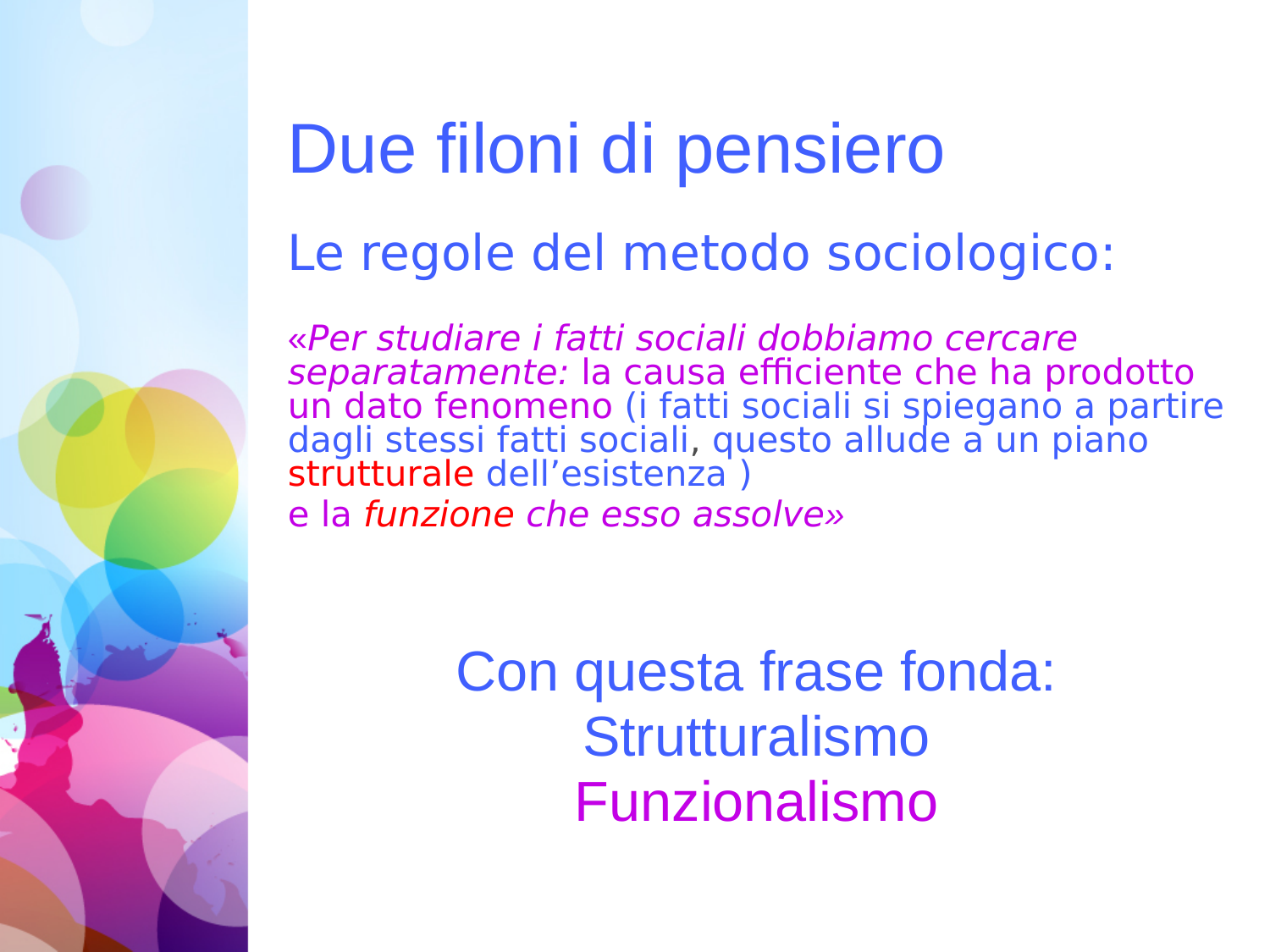

# Due filoni di pensiero
Le regole del metodo sociologico:

«Per studiare i fatti sociali dobbiamo cercare separatamente: la causa efficiente che ha prodotto un dato fenomeno (i fatti sociali si spiegano a partire dagli stessi fatti sociali, questo allude a un piano strutturale dell’esistenza )
e la funzione che esso assolve»

Con questa frase fonda:
Strutturalismo
Funzionalismo